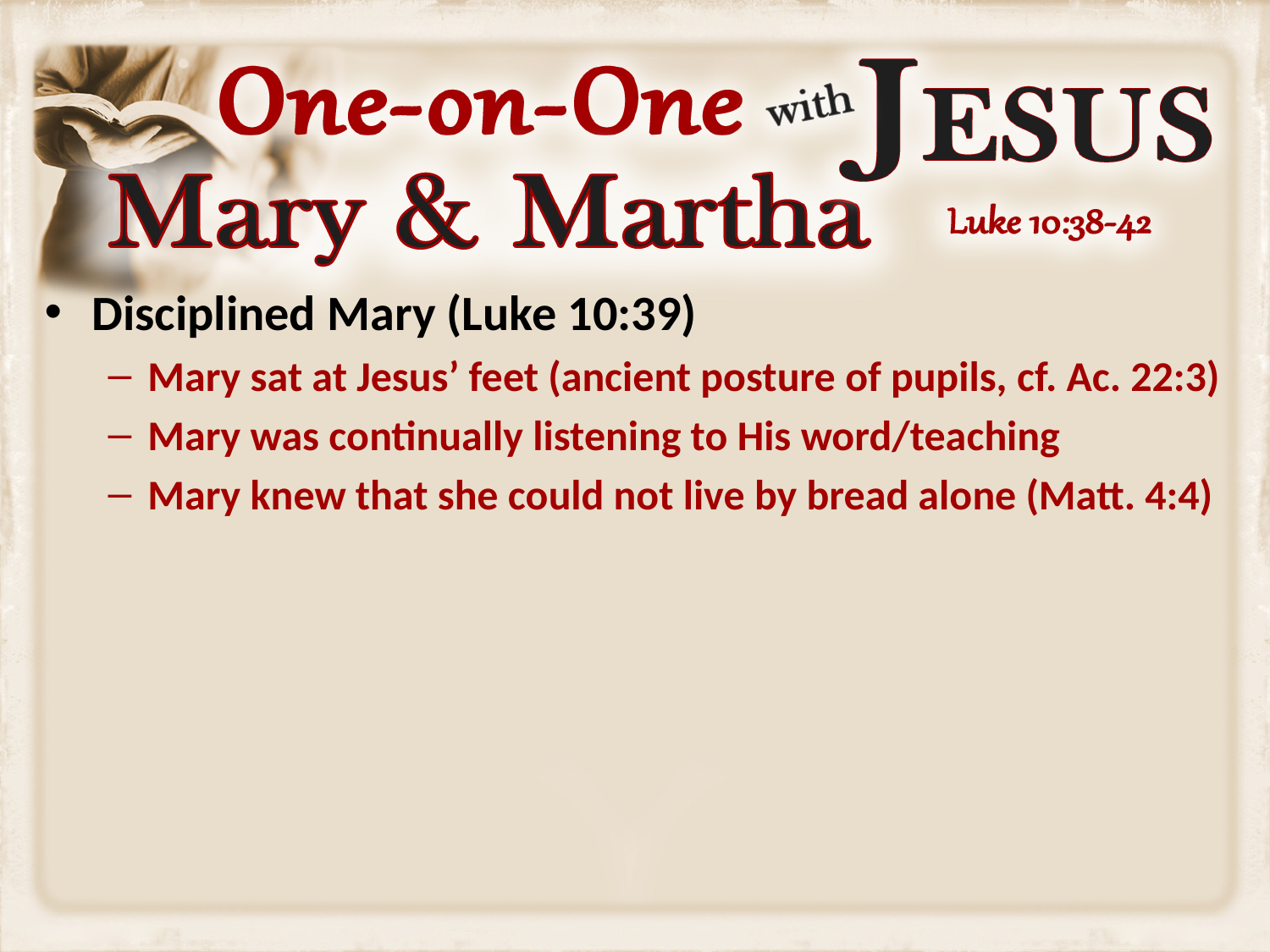

Disciplined Mary (Luke 10:39)
Mary sat at Jesus’ feet (ancient posture of pupils, cf. Ac. 22:3)
Mary was continually listening to His word/teaching
Mary knew that she could not live by bread alone (Matt. 4:4)